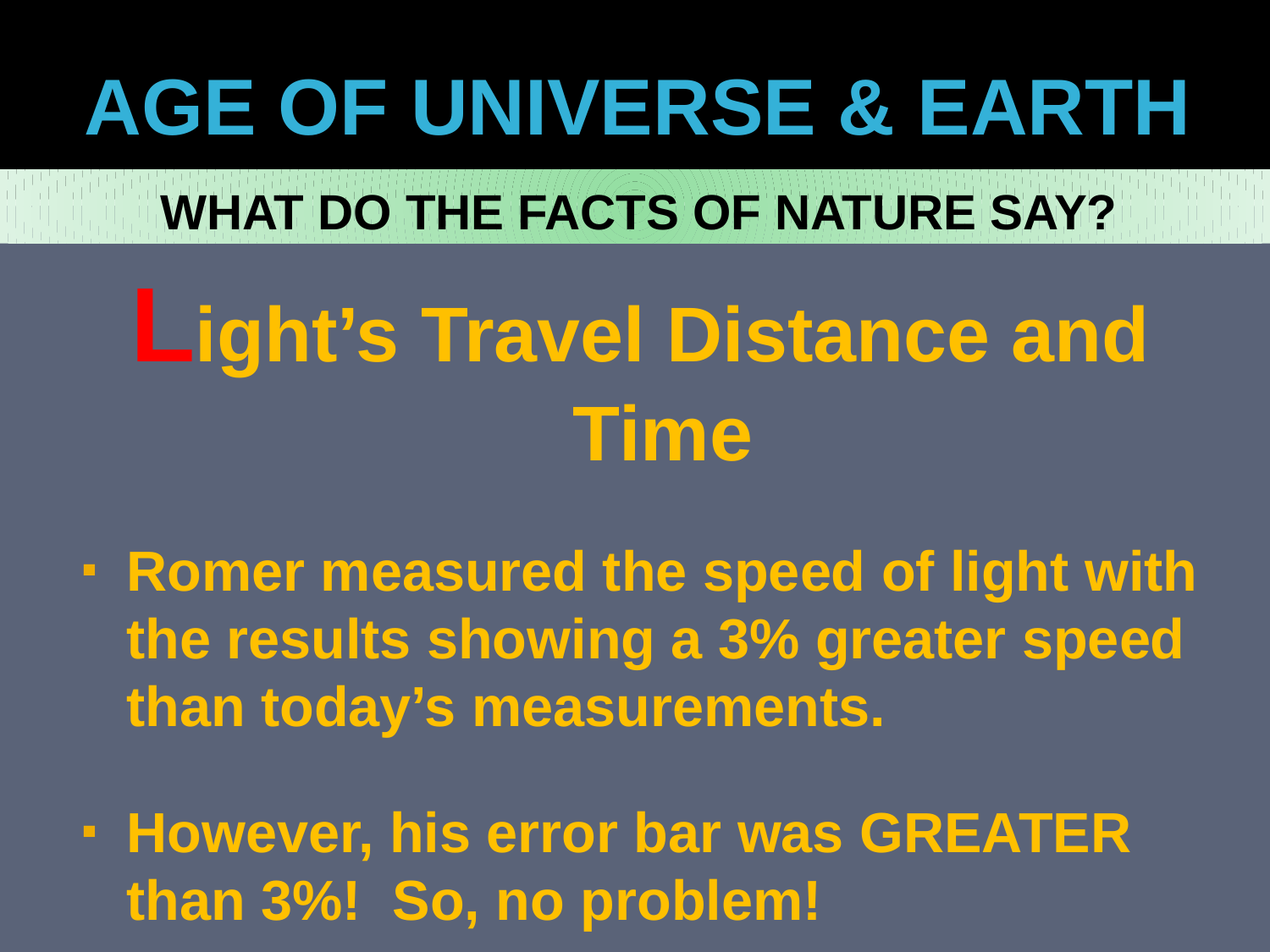

# AGE OF UNIVERSE & EARTH
WHAT DO THE FACTS OF NATURE SAY?
Light’s Travel Distance and Time

Romer measured the speed of light with the results showing a 3% greater speed than today’s measurements.

However, his error bar was GREATER than 3%!  So, no problem!